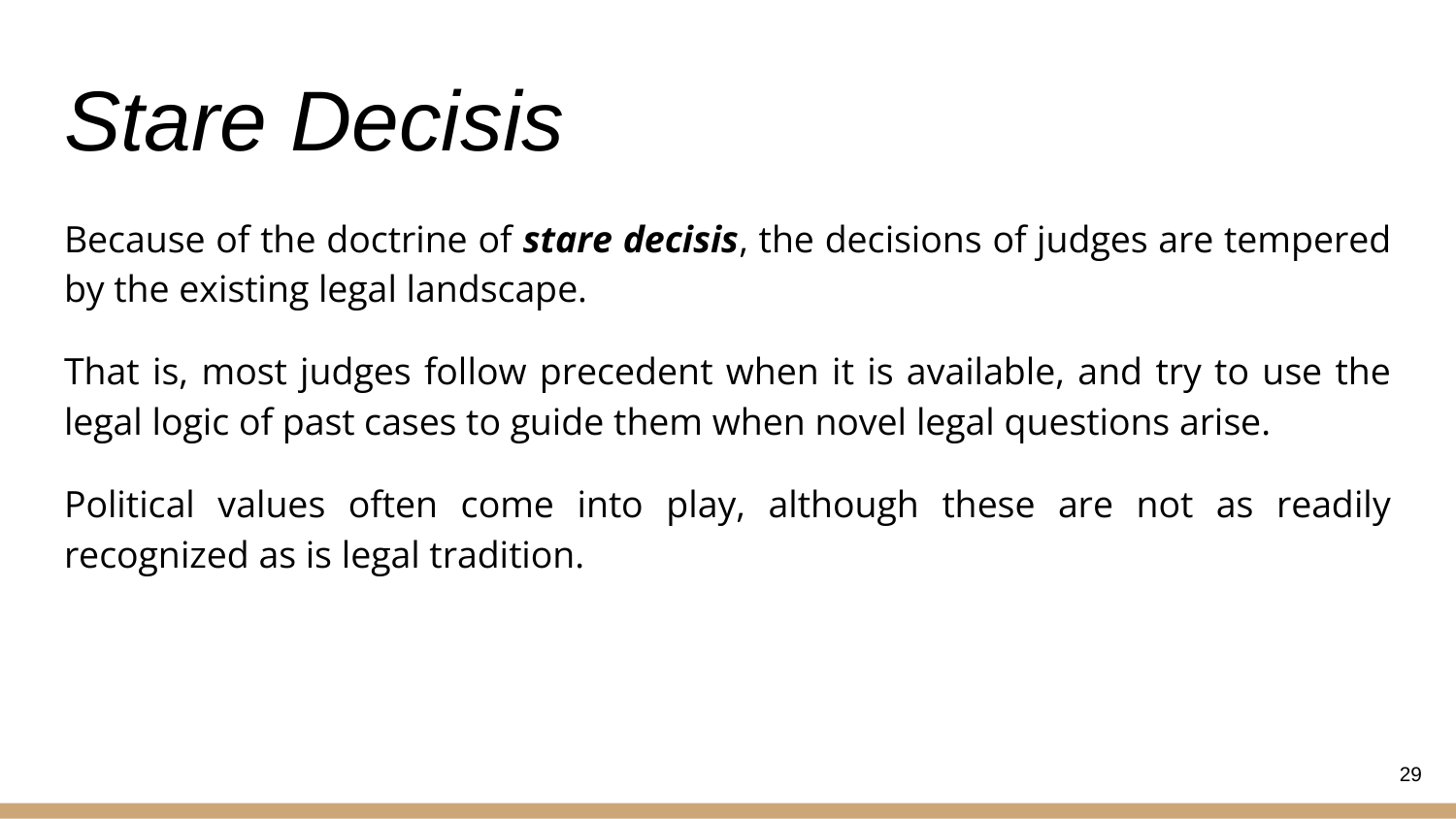

# Stare Decisis
Because of the doctrine of stare decisis, the decisions of judges are tempered by the existing legal landscape.
That is, most judges follow precedent when it is available, and try to use the legal logic of past cases to guide them when novel legal questions arise.
Political values often come into play, although these are not as readily recognized as is legal tradition.
29